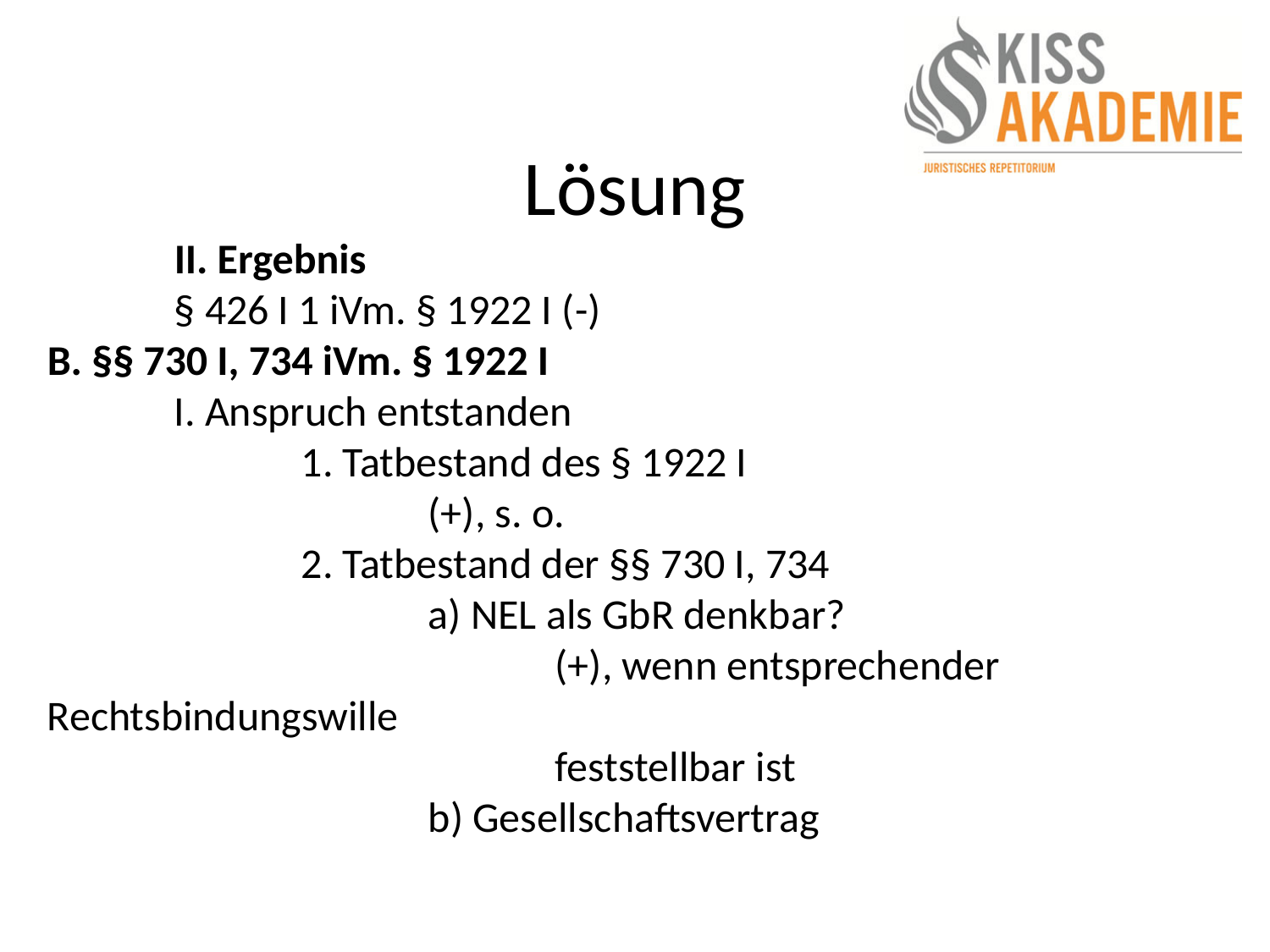

# Lösung
	II. Ergebnis
	§ 426 I 1 iVm. § 1922 I (-)
B. §§ 730 I, 734 iVm. § 1922 I
	I. Anspruch entstanden
		1. Tatbestand des § 1922 I
			(+), s. o.
		2. Tatbestand der §§ 730 I, 734
			a) NEL als GbR denkbar?
				(+), wenn entsprechender Rechtsbindungswille
				feststellbar ist
			b) Gesellschaftsvertrag